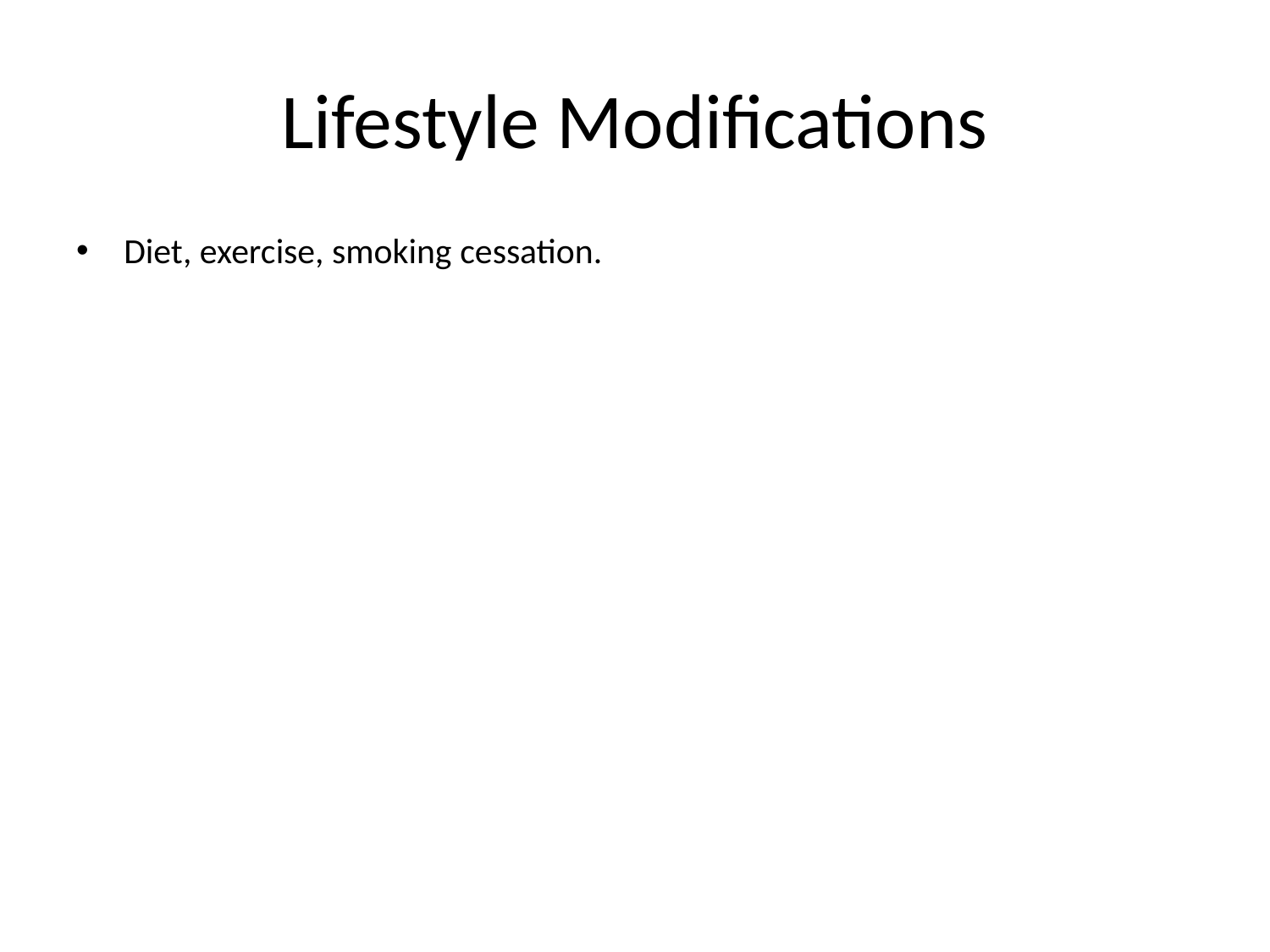

# Lifestyle Modifications
Diet, exercise, smoking cessation.